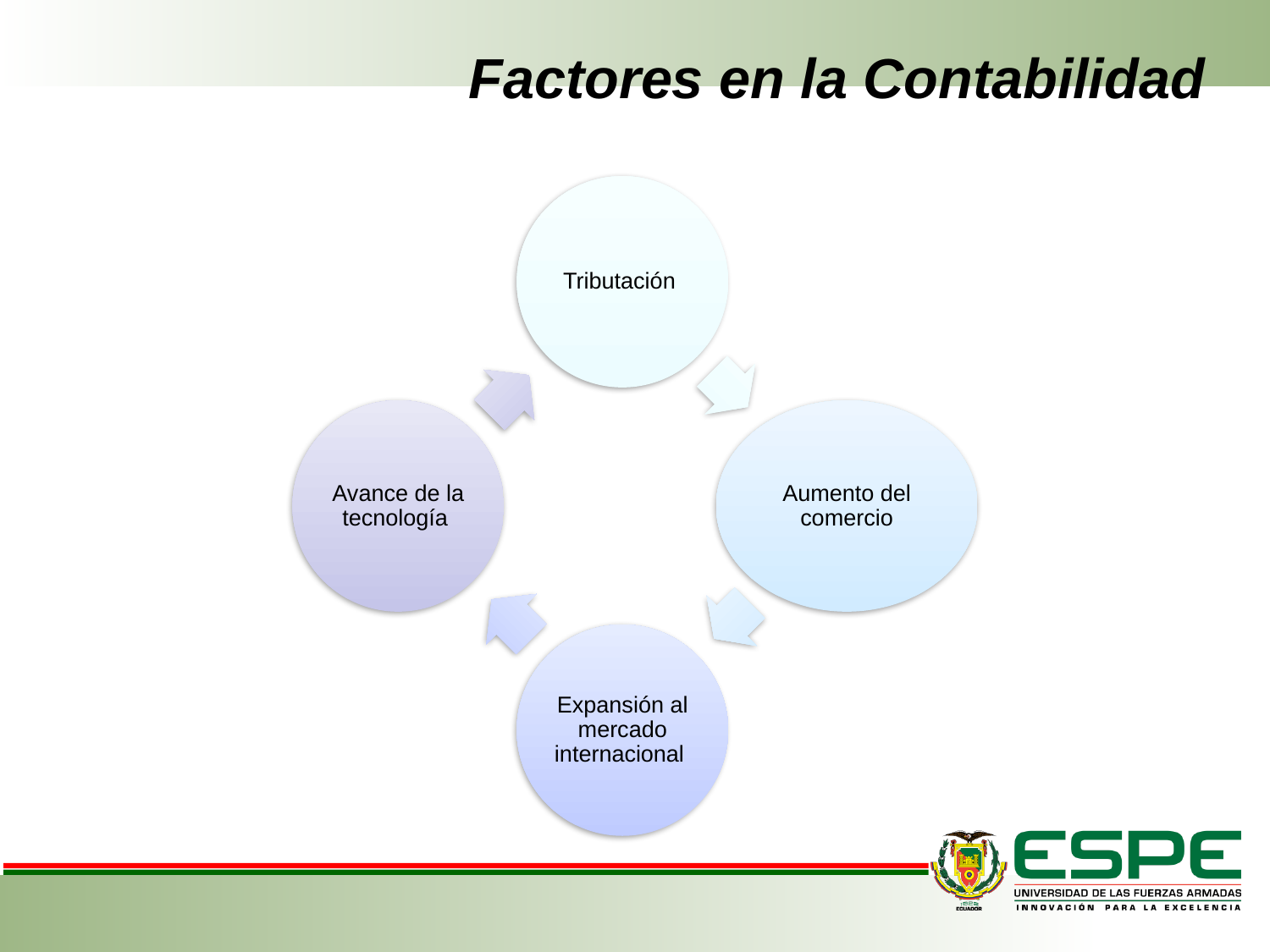

# Factores en la Contabilidad
Tributación

Avance de la tecnología
Aumento del comercio

Expansión al mercado internacional